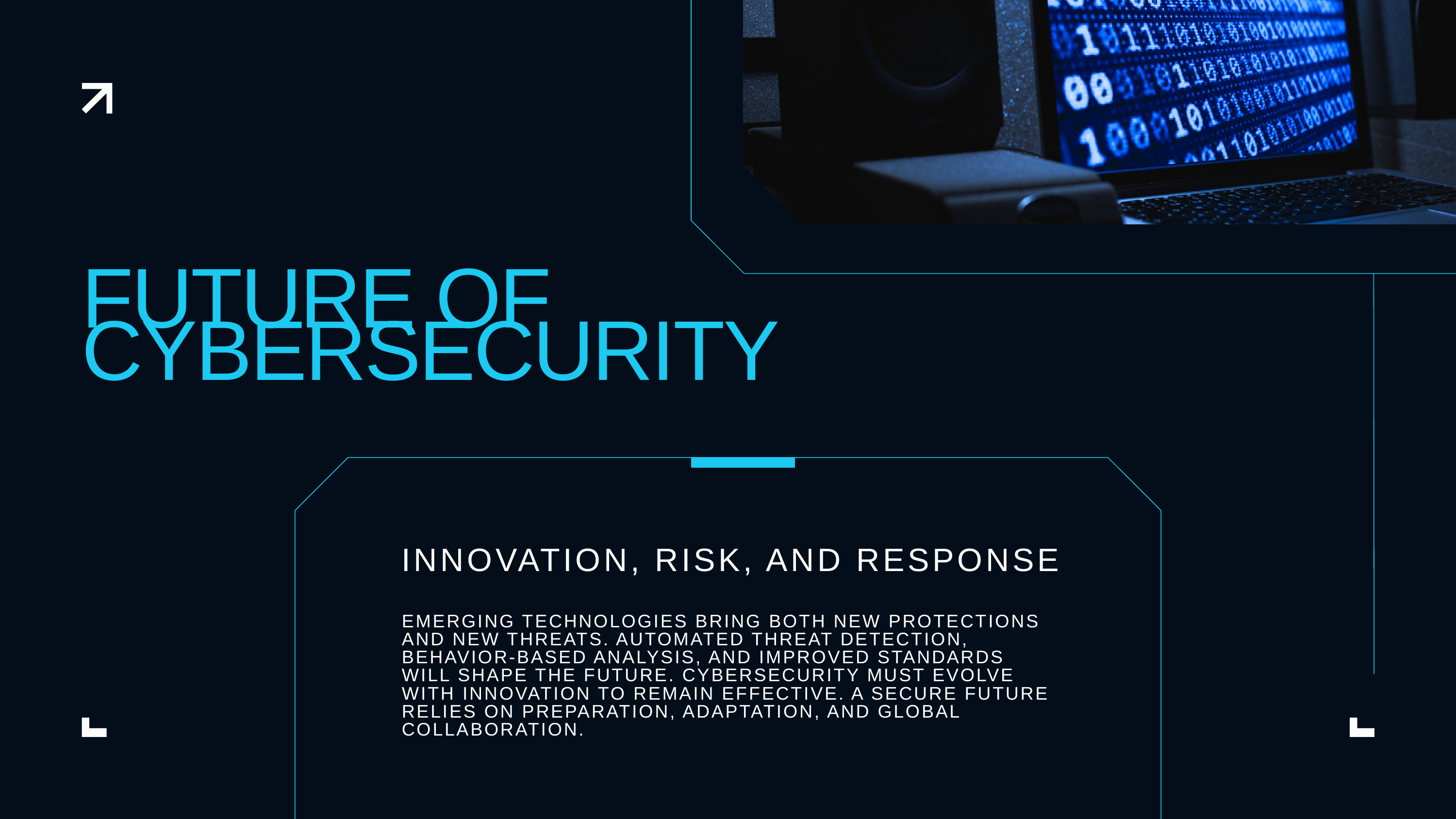

FUTURE OF CYBERSECURITY

INNOVATION, RISK, AND RESPONSE
EMERGING TECHNOLOGIES BRING BOTH NEW PROTECTIONS AND NEW THREATS. AUTOMATED THREAT DETECTION, BEHAVIOR-BASED ANALYSIS, AND IMPROVED STANDARDS WILL SHAPE THE FUTURE. CYBERSECURITY MUST EVOLVE WITH INNOVATION TO REMAIN EFFECTIVE. A SECURE FUTURE RELIES ON PREPARATION, ADAPTATION, AND GLOBAL COLLABORATION.